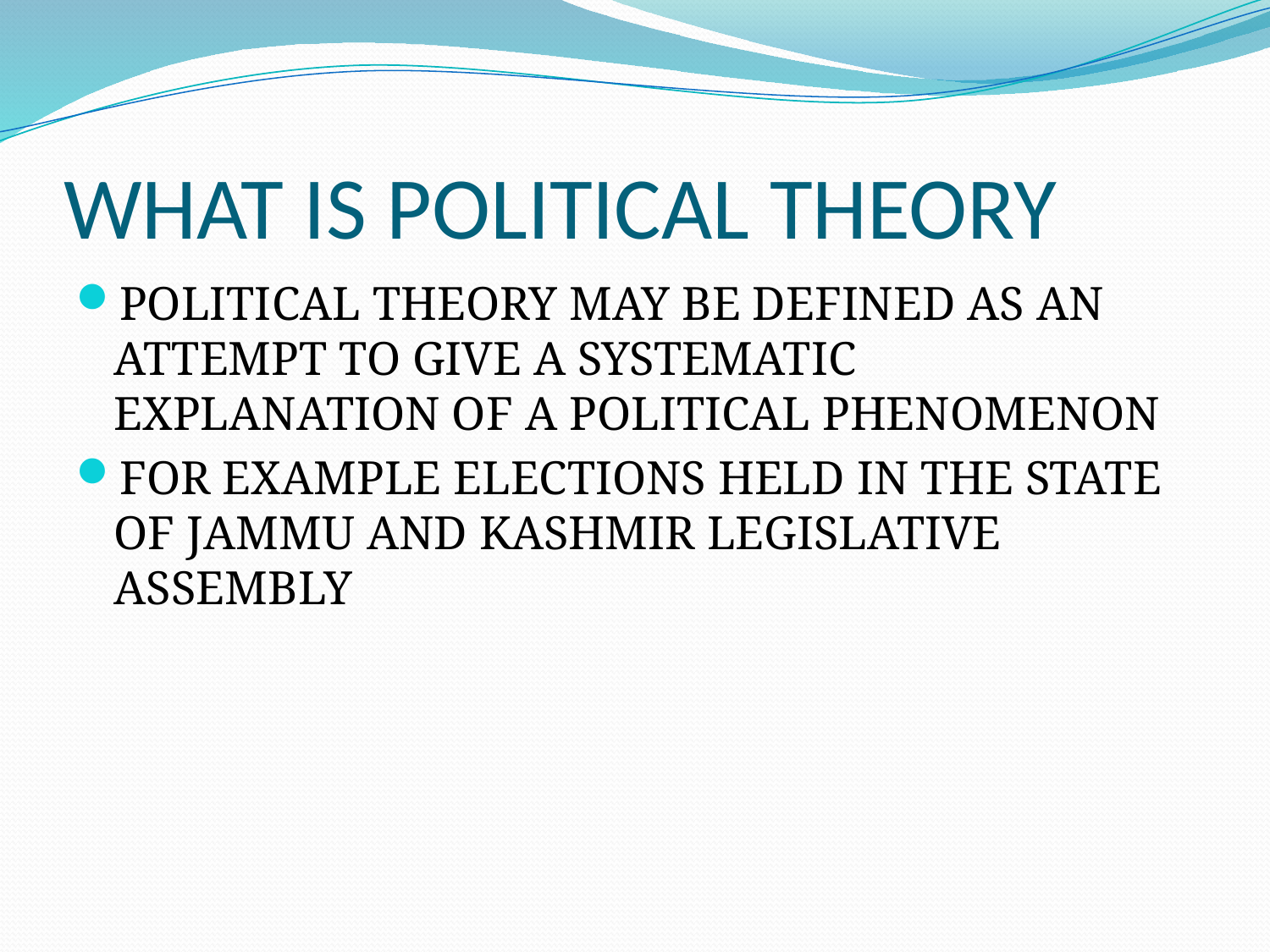

# WHAT IS POLITICAL THEORY
POLITICAL THEORY MAY BE DEFINED AS AN ATTEMPT TO GIVE A SYSTEMATIC EXPLANATION OF A POLITICAL PHENOMENON
FOR EXAMPLE ELECTIONS HELD IN THE STATE OF JAMMU AND KASHMIR LEGISLATIVE ASSEMBLY